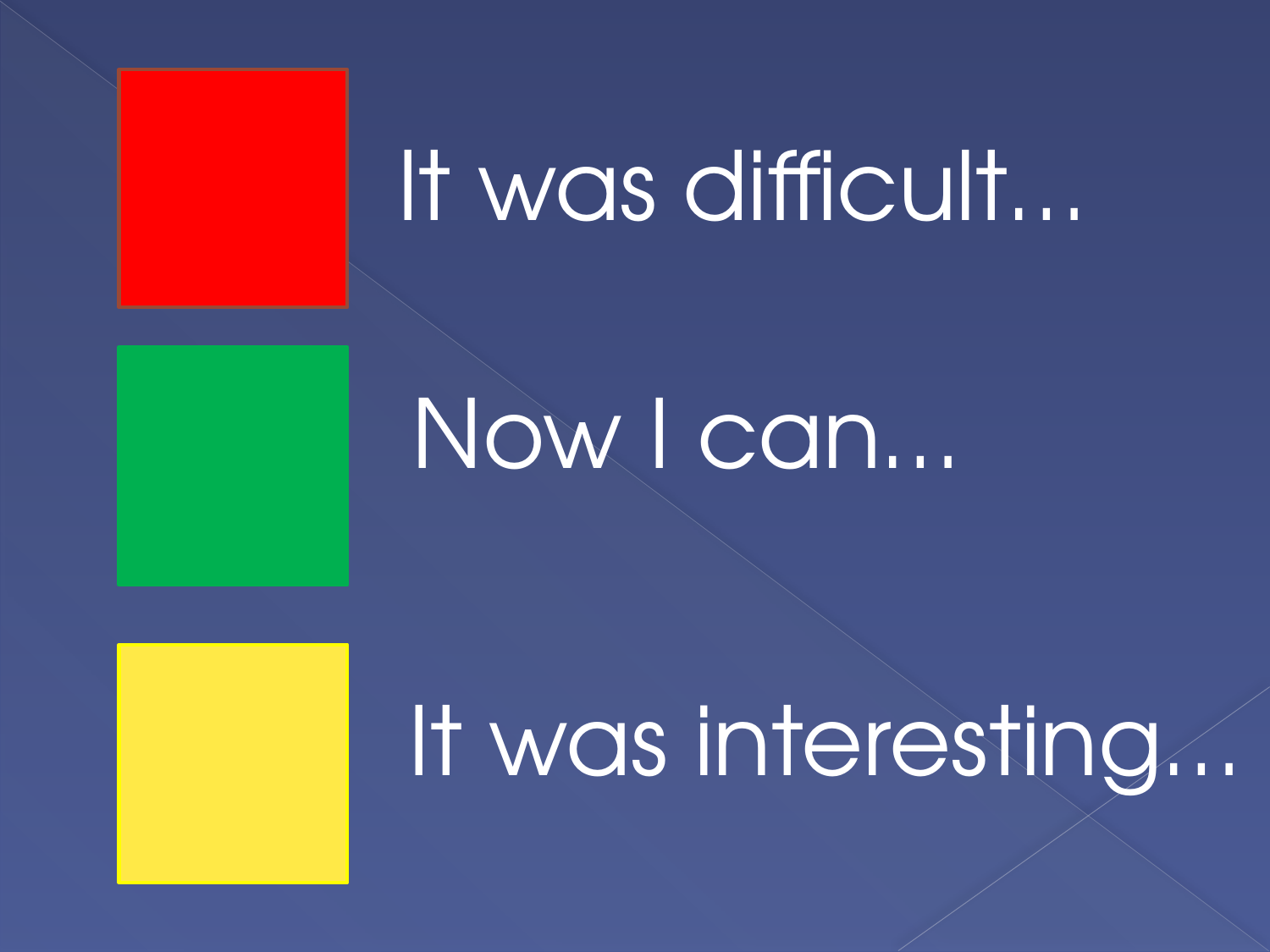

It was difficult…

Now I can…

It was interesting…